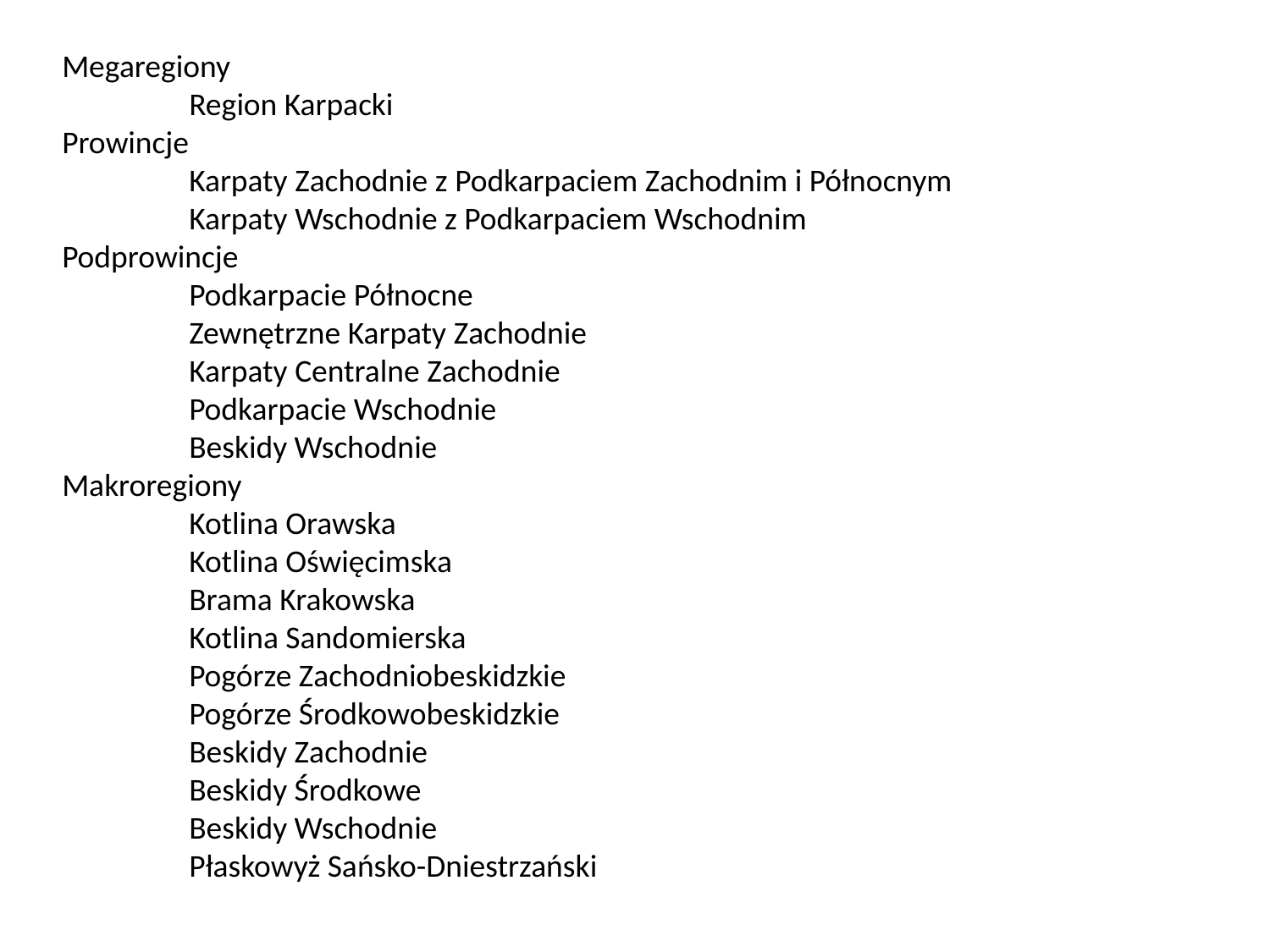

Megaregiony
	Region Karpacki
Prowincje
	Karpaty Zachodnie z Podkarpaciem Zachodnim i Północnym
	Karpaty Wschodnie z Podkarpaciem Wschodnim
Podprowincje
	Podkarpacie Północne
	Zewnętrzne Karpaty Zachodnie
	Karpaty Centralne Zachodnie
	Podkarpacie Wschodnie
	Beskidy Wschodnie
Makroregiony
	Kotlina Orawska
	Kotlina Oświęcimska
	Brama Krakowska
	Kotlina Sandomierska
	Pogórze Zachodniobeskidzkie
	Pogórze Środkowobeskidzkie
	Beskidy Zachodnie
	Beskidy Środkowe
	Beskidy Wschodnie
	Płaskowyż Sańsko-Dniestrzański